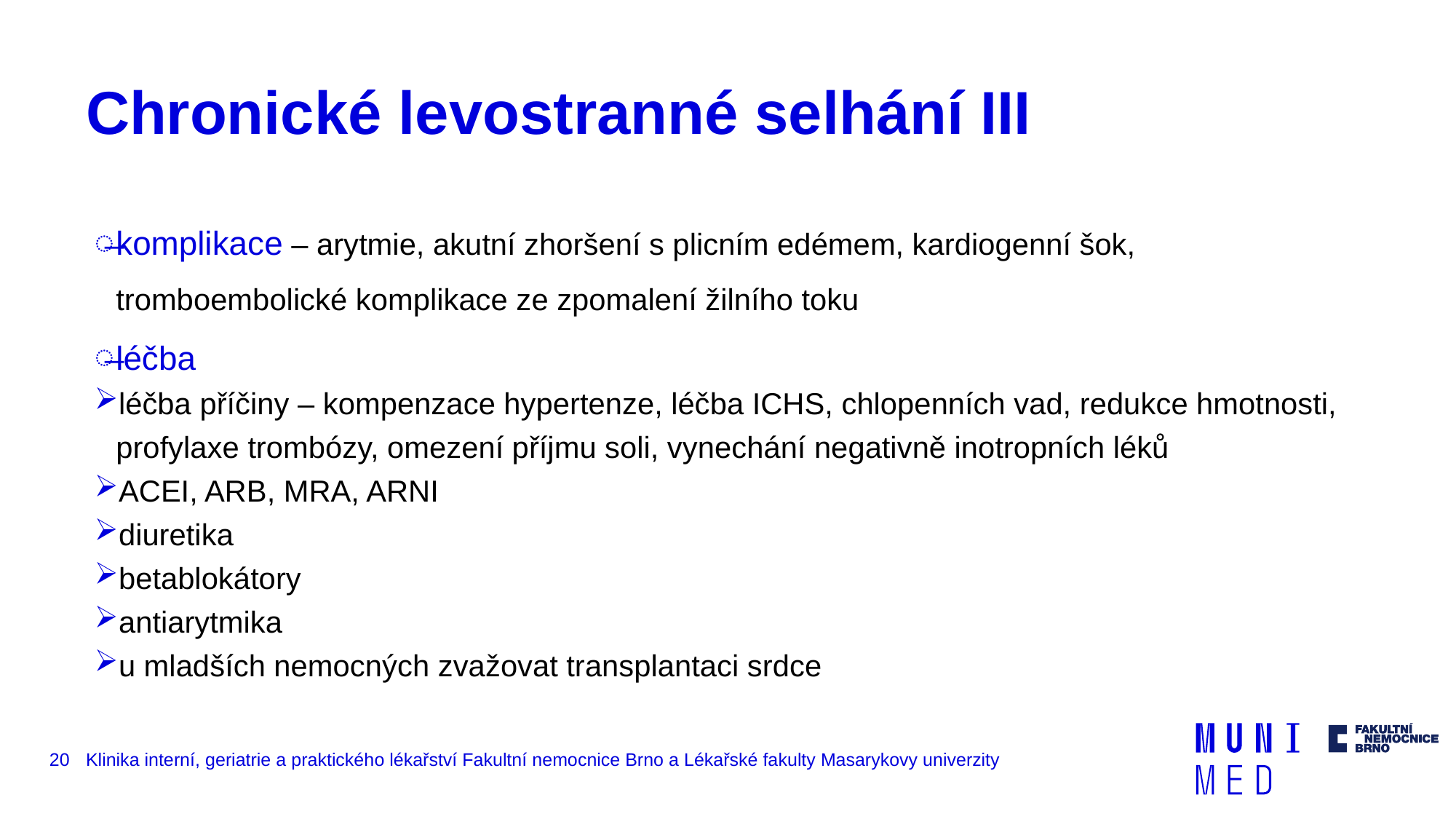

# Chronické levostranné selhání III
komplikace – arytmie, akutní zhoršení s plicním edémem, kardiogenní šok, tromboembolické komplikace ze zpomalení žilního toku
léčba
léčba příčiny – kompenzace hypertenze, léčba ICHS, chlopenních vad, redukce hmotnosti, profylaxe trombózy, omezení příjmu soli, vynechání negativně inotropních léků
ACEI, ARB, MRA, ARNI
diuretika
betablokátory
antiarytmika
u mladších nemocných zvažovat transplantaci srdce
20
Klinika interní, geriatrie a praktického lékařství Fakultní nemocnice Brno a Lékařské fakulty Masarykovy univerzity